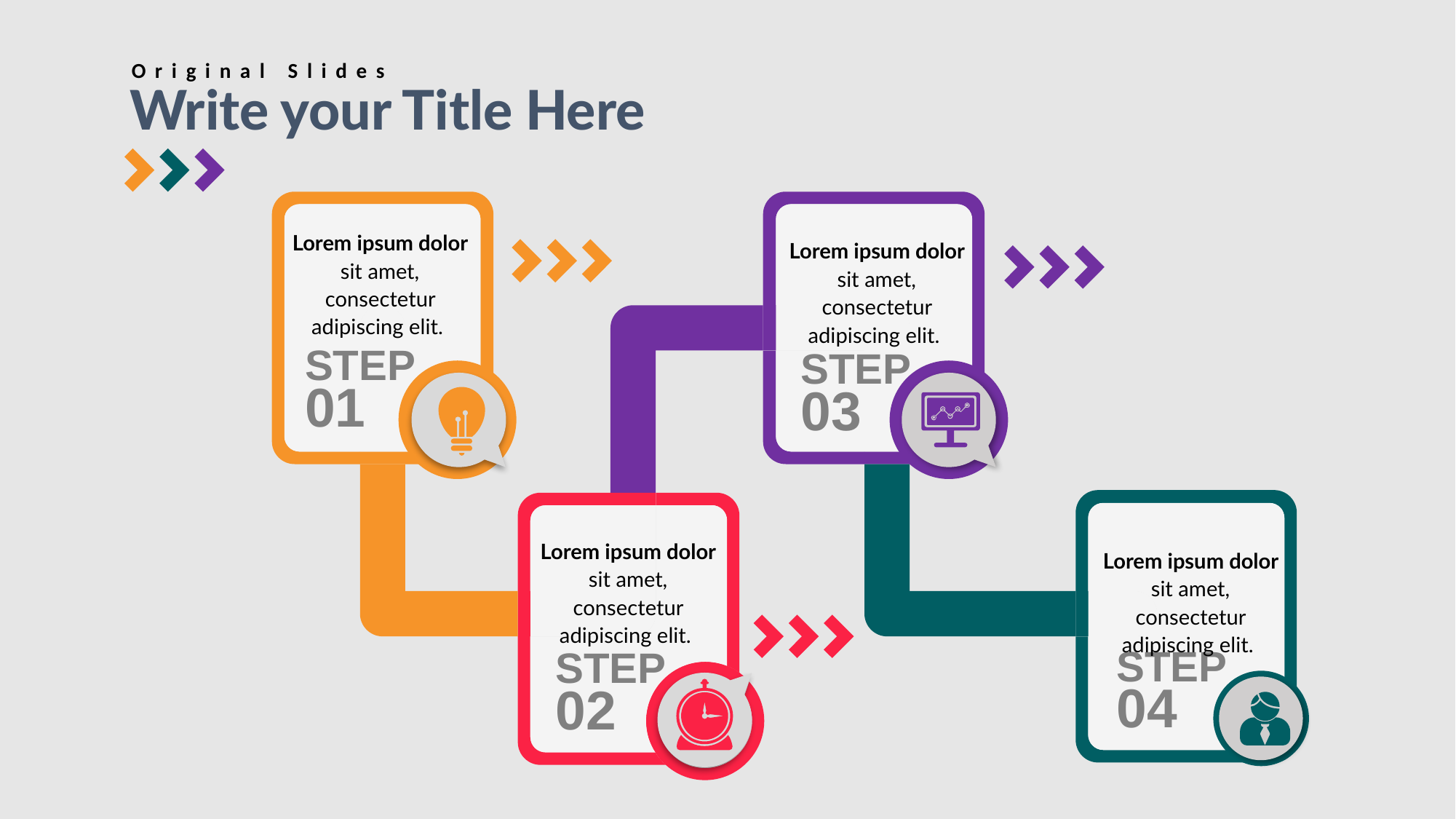

Original Slides
Write your Title Here

Lorem ipsum dolor sit amet, consectetur adipiscing elit.
Lorem ipsum dolor sit amet, consectetur adipiscing elit.

STEP
01
STEP
03

Lorem ipsum dolor sit amet, consectetur adipiscing elit.
Lorem ipsum dolor sit amet, consectetur adipiscing elit.

STEP
04
STEP
02